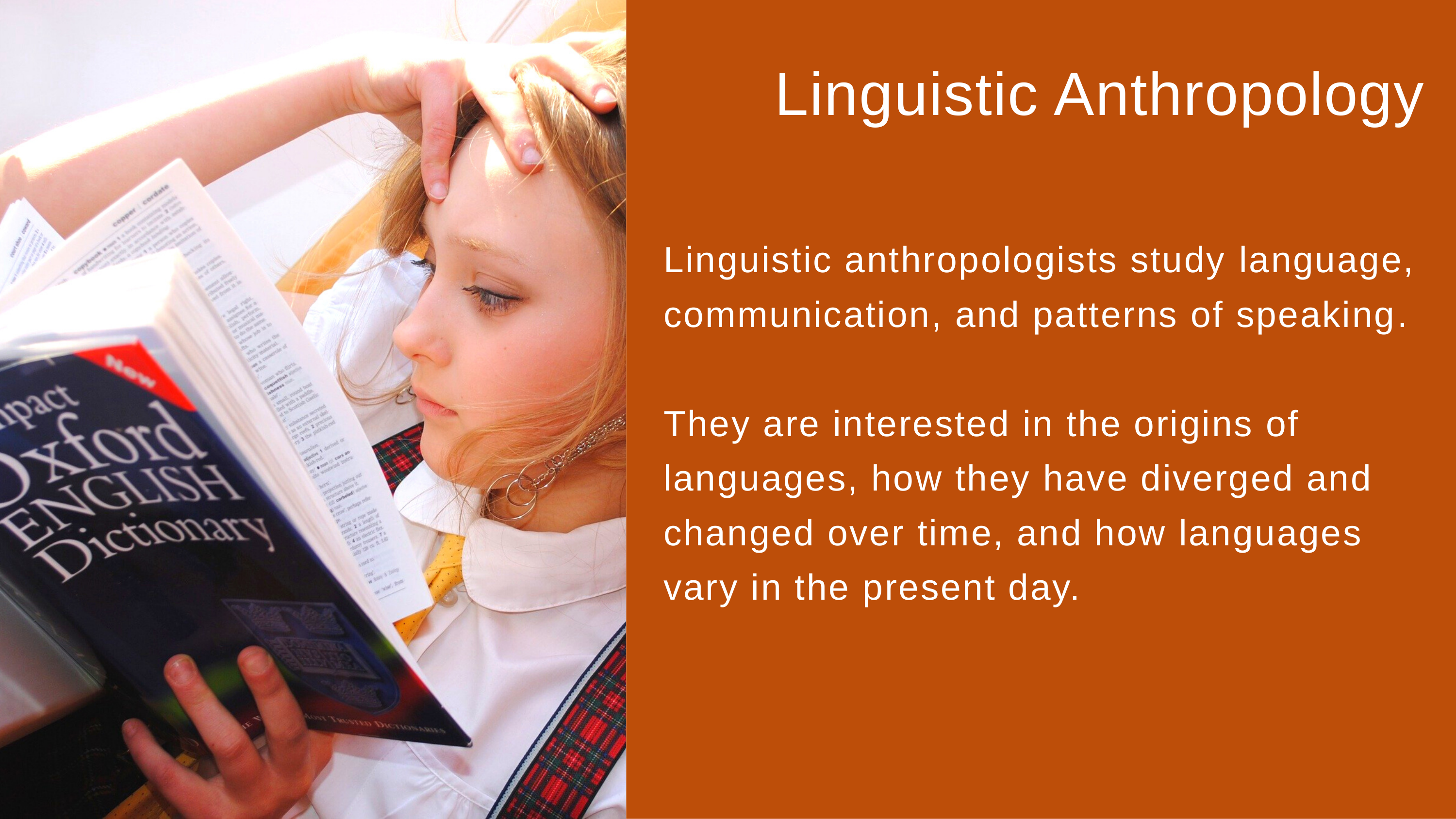

Linguistic Anthropology
Linguistic anthropologists study language, communication, and patterns of speaking.

They are interested in the origins of languages, how they have diverged and changed over time, and how languages vary in the present day.